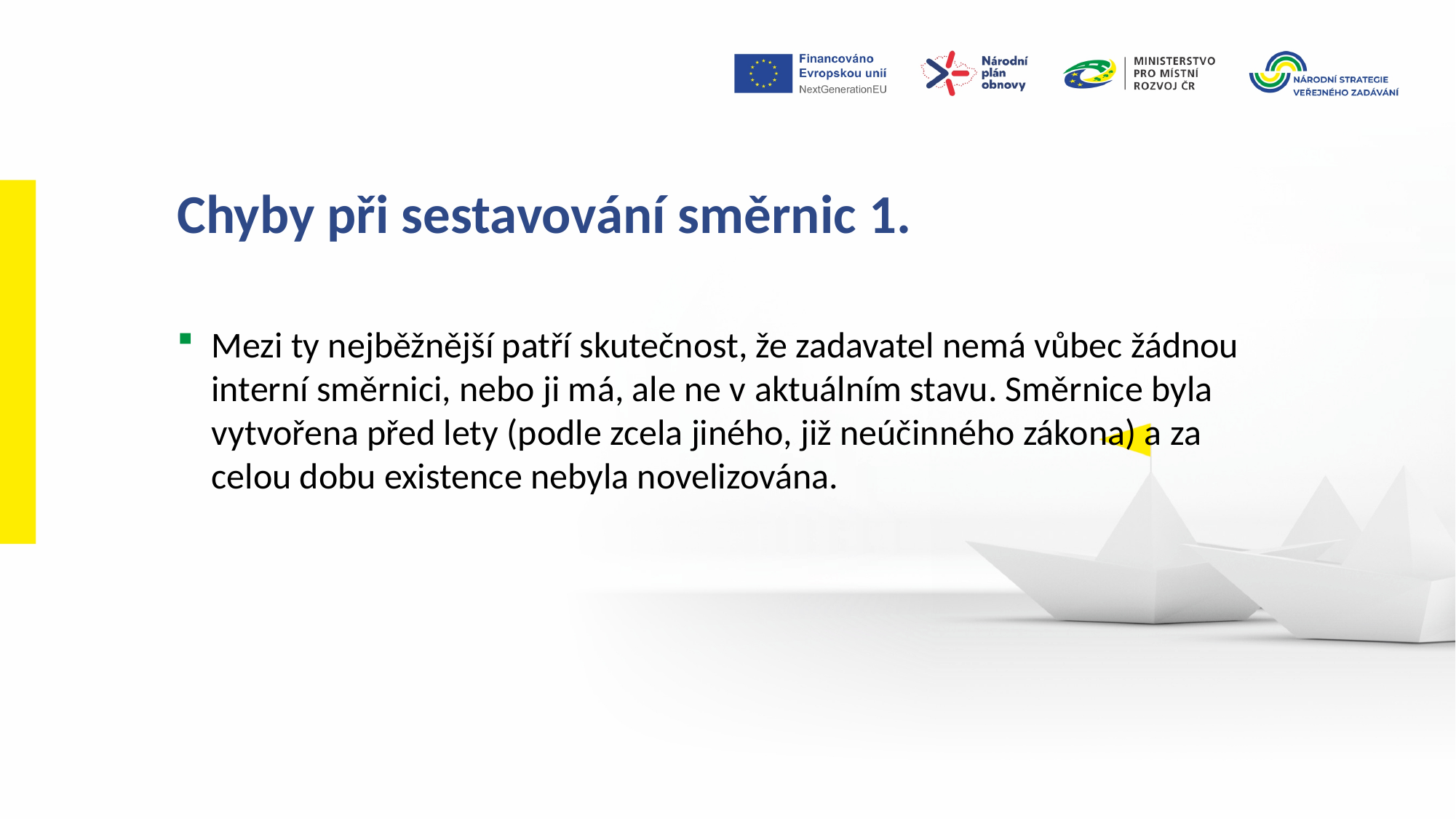

Chyby při sestavování směrnic 1.
Mezi ty nejběžnější patří skutečnost, že zadavatel nemá vůbec žádnou interní směrnici, nebo ji má, ale ne v aktuálním stavu. Směrnice byla vytvořena před lety (podle zcela jiného, již neúčinného zákona) a za celou dobu existence nebyla novelizována.